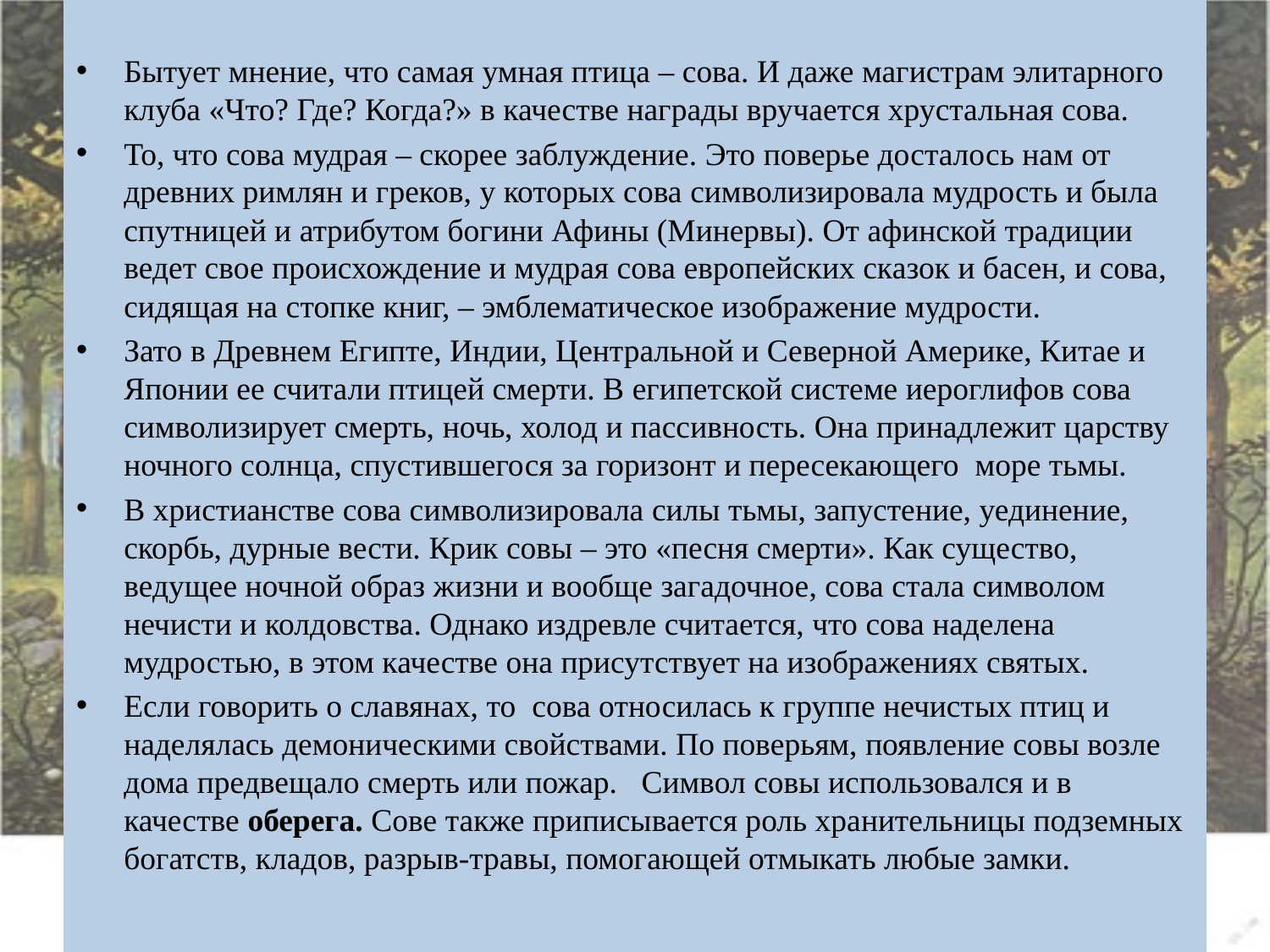

Бытует мнение, что самая умная птица – сова. И даже магистрам элитарного клуба «Что? Где? Когда?» в качестве награды вручается хрустальная сова.
То, что сова мудрая – скорее заблуждение. Это поверье досталось нам от древних римлян и греков, у которых сова символизировала мудрость и была спутницей и атрибутом богини Афины (Минервы). От афинской традиции ведет свое происхождение и мудрая сова европейских сказок и басен, и сова, сидящая на стопке книг, – эмблематическое изображение мудрости.
Зато в Древнем Египте, Индии, Центральной и Северной Америке, Китае и Японии ее считали птицей смерти. В египетской системе иероглифов сова символизирует смерть, ночь, холод и пассивность. Она принадлежит царству ночного солнца, спустившегося за горизонт и пересекающего  море тьмы.
В христианстве сова символизировала силы тьмы, запустение, уединение, скорбь, дурные вести. Крик совы – это «песня смерти». Как существо, ведущее ночной образ жизни и вообще загадочное, сова стала символом нечисти и колдовства. Однако издревле считается, что сова наделена мудростью, в этом качестве она присутствует на изображениях святых.
Если говорить о славянах, то  сова относилась к группе нечистых птиц и наделялась демоническими свойствами. По поверьям, появление совы возле дома предвещало смерть или пожар.   Символ совы использовался и в качестве оберега. Сове также приписывается роль хранительницы подземных богатств, кладов, разрыв-травы, помогающей отмыкать любые замки.